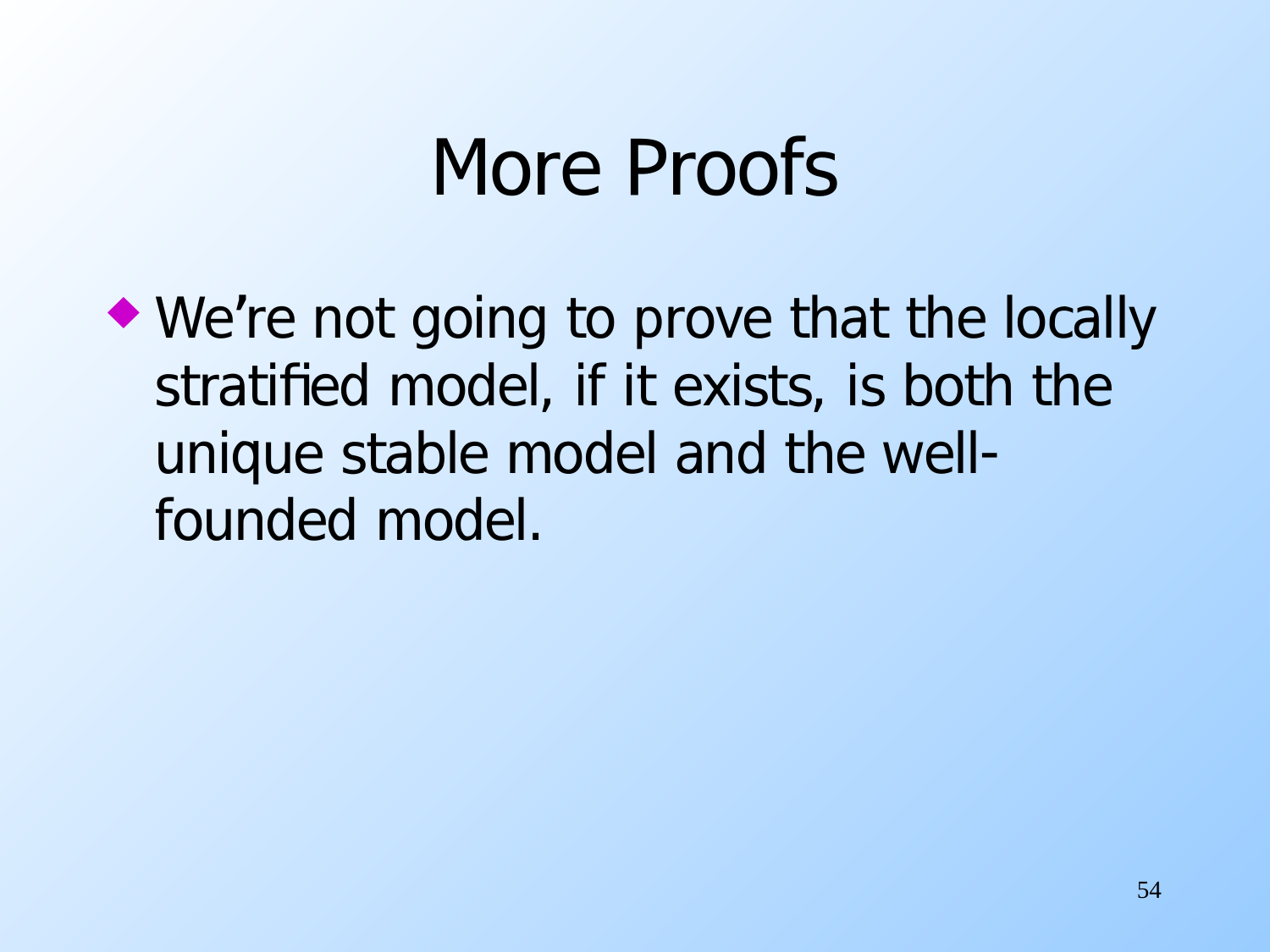

# More Proofs
We’re not going to prove that the locally stratified model, if it exists, is both the unique stable model and the well-founded model.
54